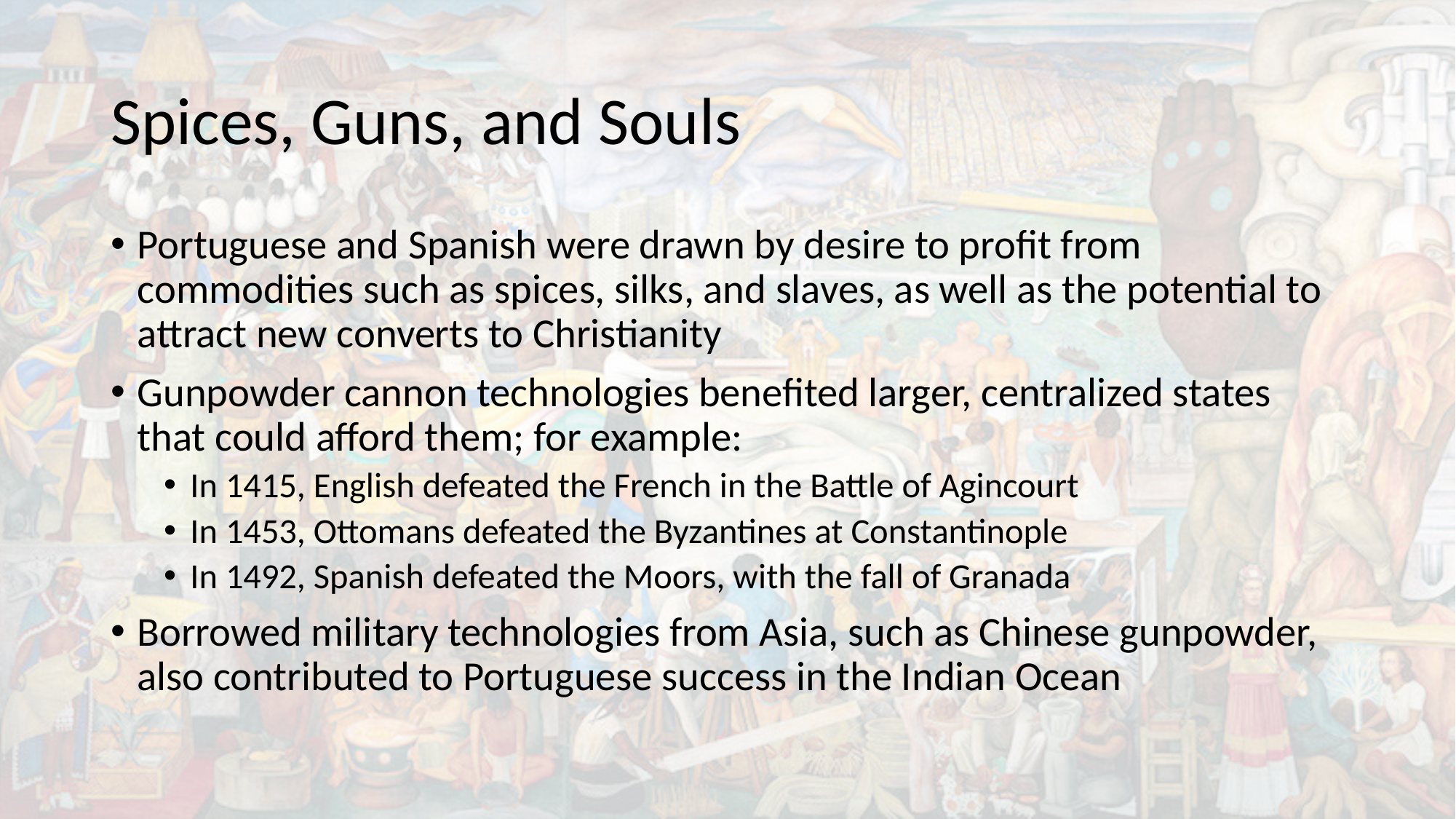

# Spices, Guns, and Souls
Portuguese and Spanish were drawn by desire to profit from commodities such as spices, silks, and slaves, as well as the potential to attract new converts to Christianity
Gunpowder cannon technologies benefited larger, centralized states that could afford them; for example:
In 1415, English defeated the French in the Battle of Agincourt
In 1453, Ottomans defeated the Byzantines at Constantinople
In 1492, Spanish defeated the Moors, with the fall of Granada
Borrowed military technologies from Asia, such as Chinese gunpowder, also contributed to Portuguese success in the Indian Ocean